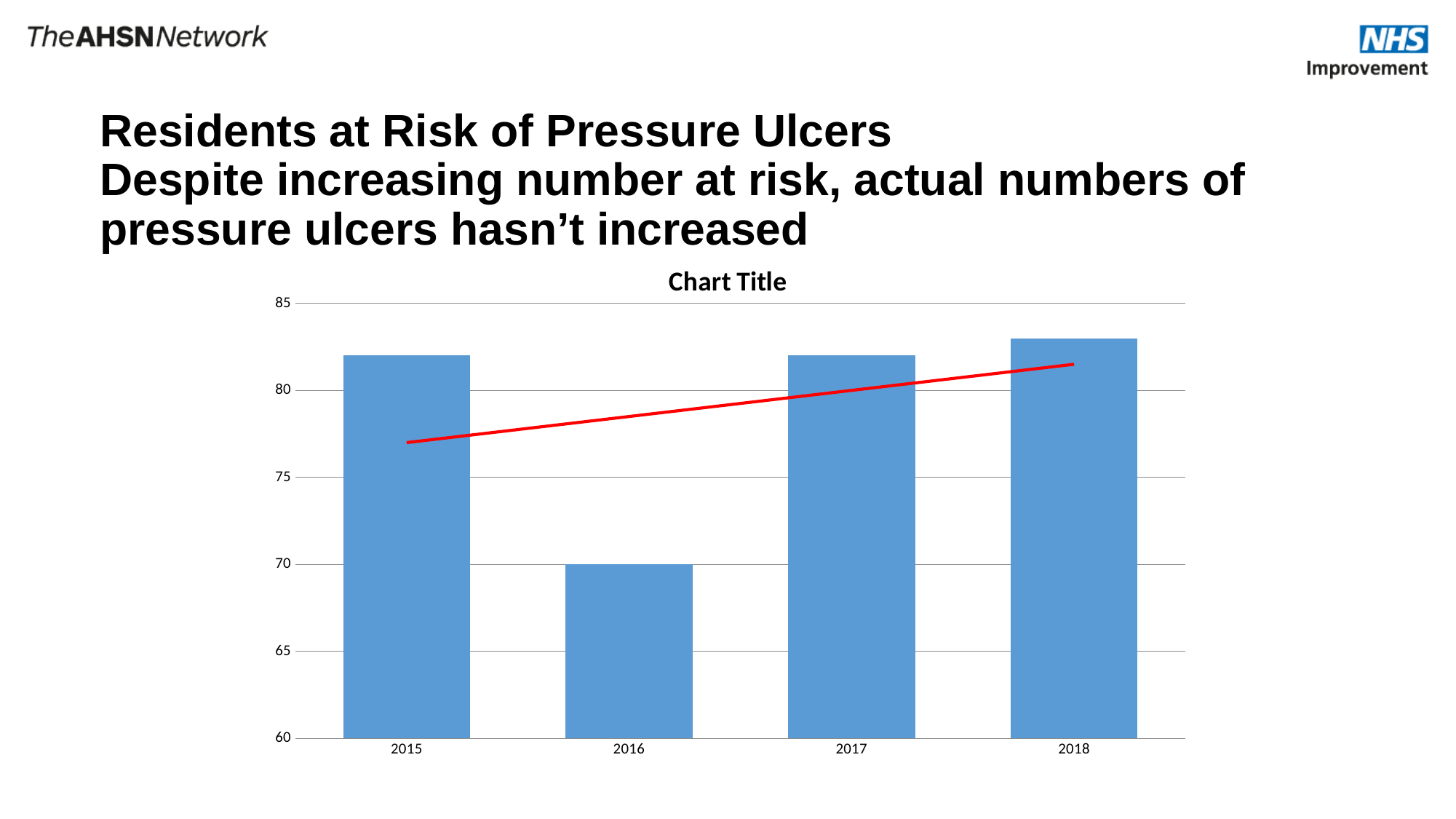

# Residents at Risk of Pressure Ulcers Despite increasing number at risk, actual numbers of pressure ulcers hasn’t increased

### Chart:

| Category |  |
|---|---|
| 2015 | 82.0 |
| 2016 | 70.0 |
| 2017 | 82.0 |
| 2018 | 83.0 |